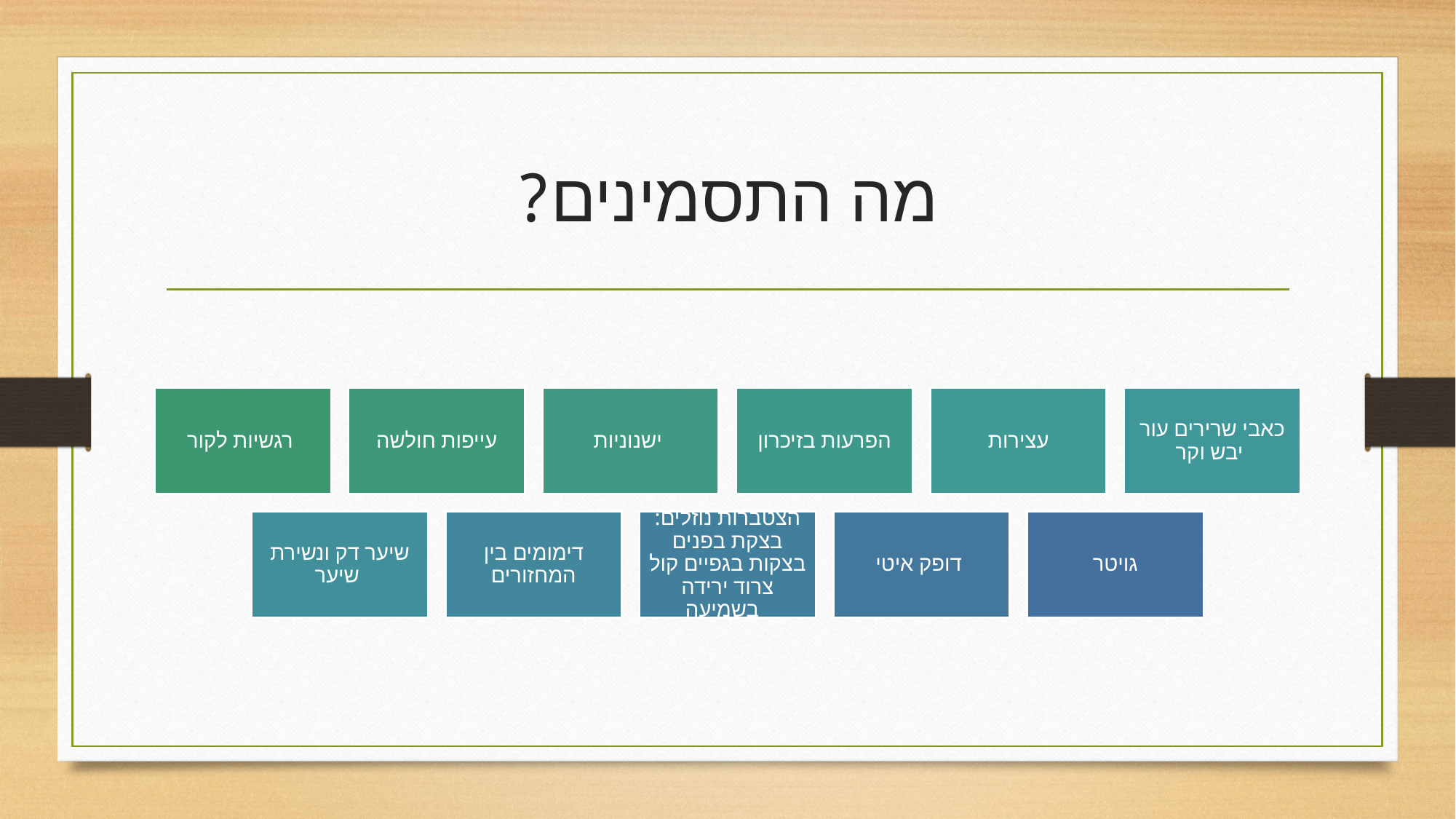

# מה התסמינים?
רגשיות לקור
עייפות חולשה
ישנוניות
הפרעות בזיכרון
עצירות
כאבי שרירים עור יבש וקר
שיער דק ונשירת שיער
דימומים בין המחזורים
הצטברות נוזלים: בצקת בפנים בצקות בגפיים קול צרוד ירידה בשמיעה
דופק איטי
גויטר